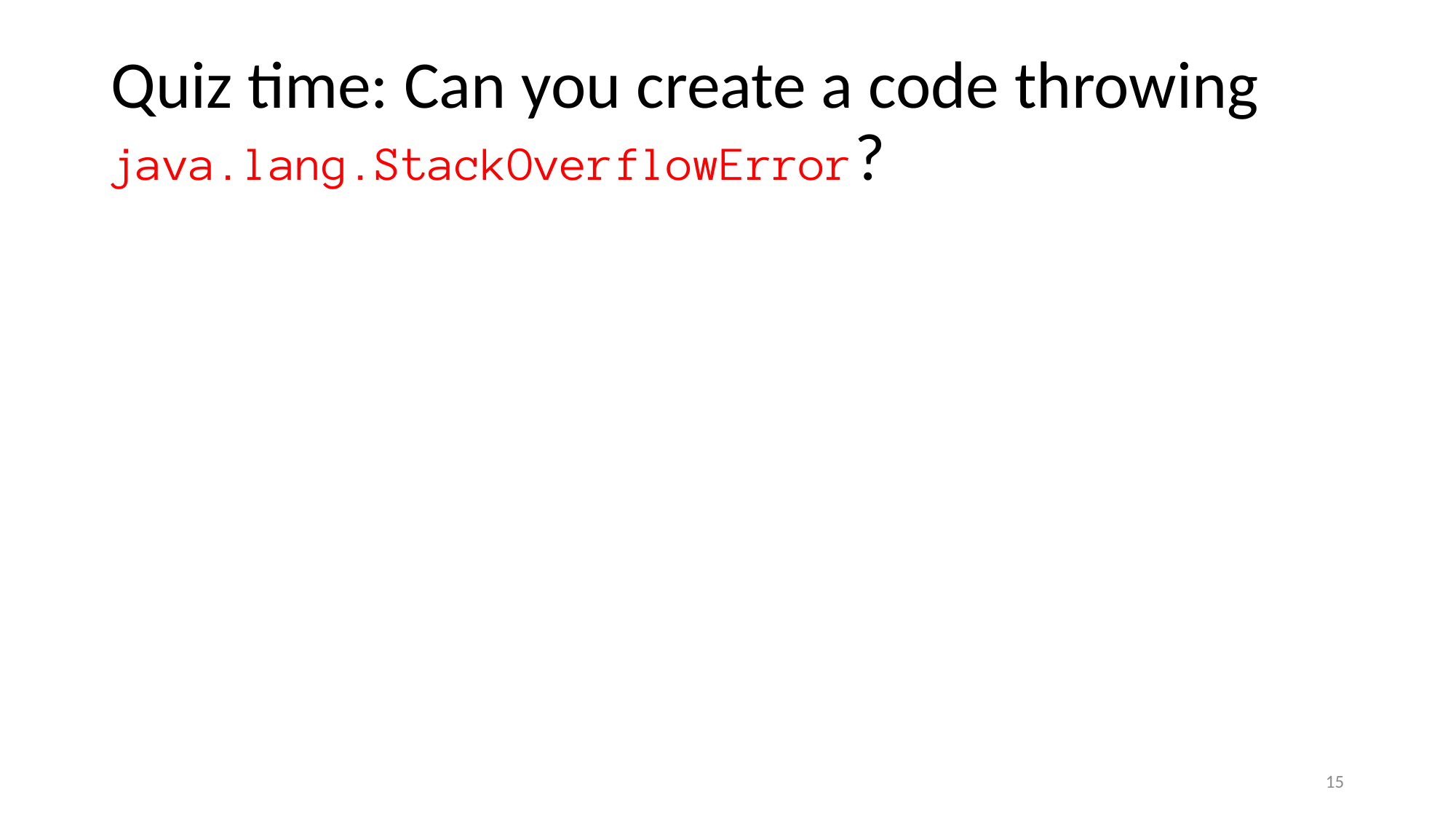

# Quiz time: Can you create a code throwing java.lang.StackOverflowError?
15